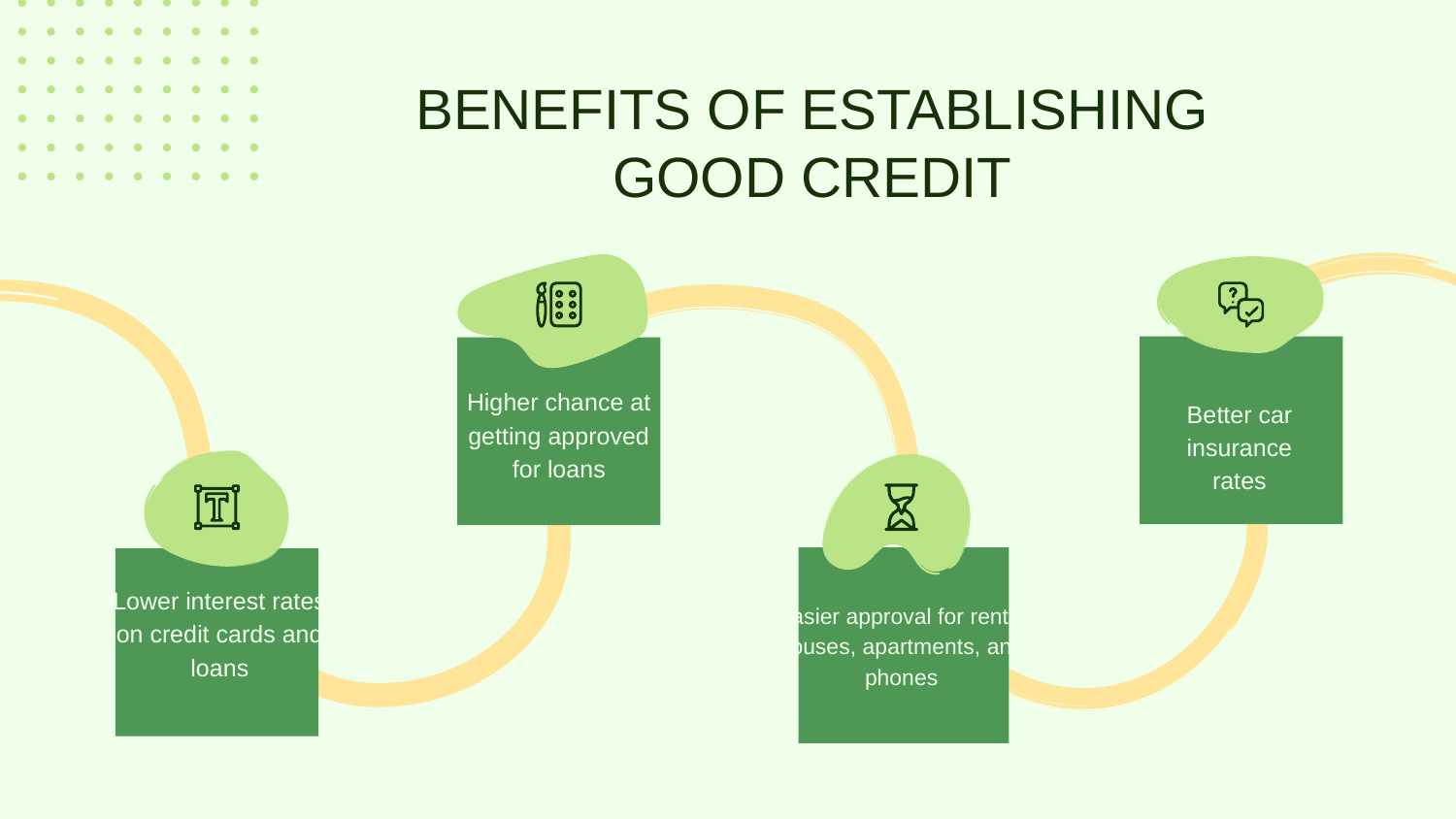

# BENEFITS OF ESTABLISHING GOOD CREDIT

Higher chance at getting approved for loans
Better car insurance rates

Lower interest rates on credit cards and loans
Easier approval for rental houses, apartments, and phones